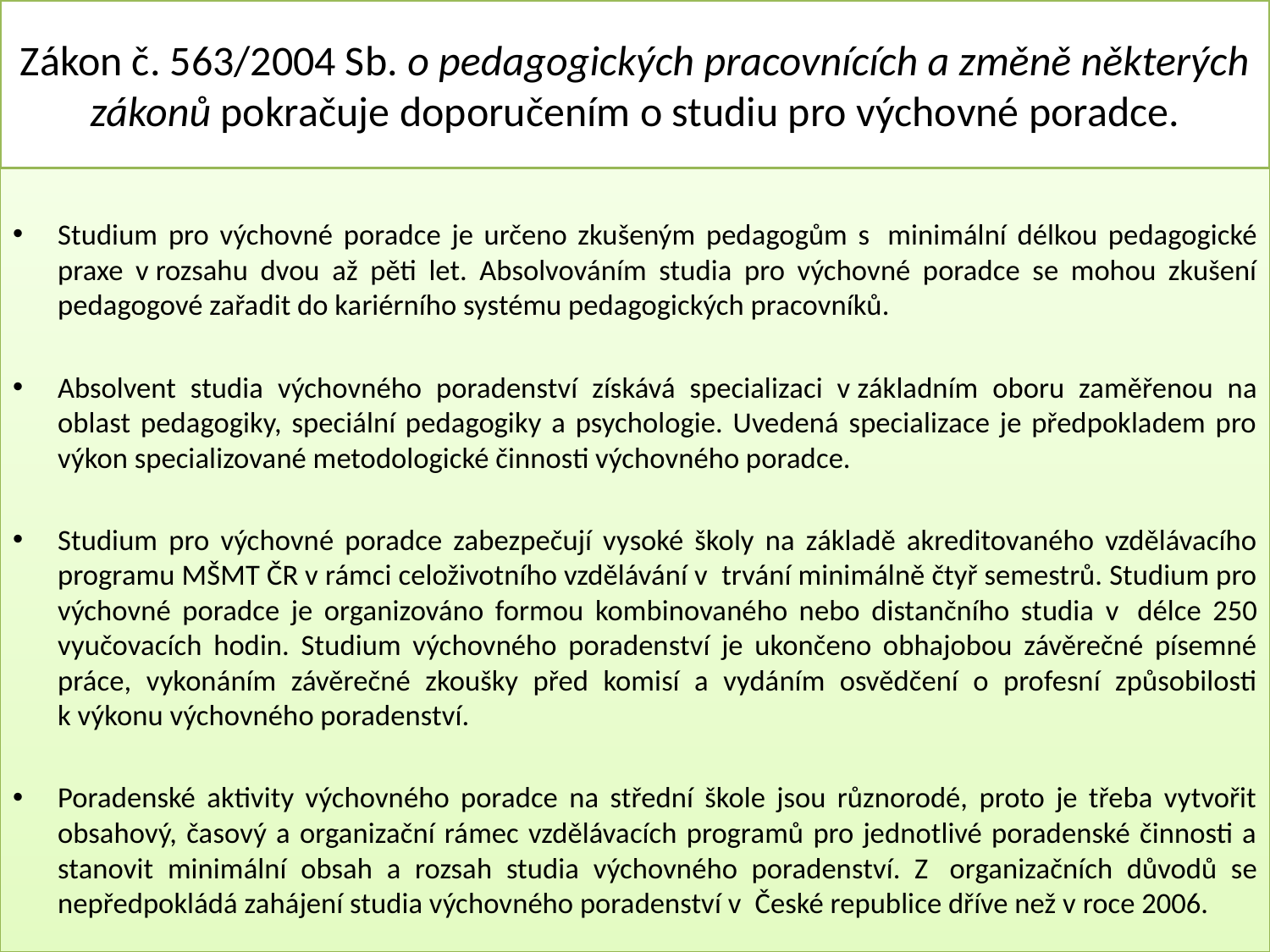

# Zákon č. 563/2004 Sb. o pedagogických pracovnících a změně některých zákonů pokračuje doporučením o studiu pro výchovné poradce.

Studium pro výchovné poradce je určeno zkušeným pedagogům s  minimální délkou pedagogické praxe v rozsahu dvou až pěti let. Absolvováním studia pro výchovné poradce se mohou zkušení pedagogové zařadit do kariérního systému pedagogických pracovníků.

Absolvent studia výchovného poradenství získává specializaci v základním oboru zaměřenou na oblast pedagogiky, speciální pedagogiky a psychologie. Uvedená specializace je předpokladem pro výkon specializované metodologické činnosti výchovného poradce.

Studium pro výchovné poradce zabezpečují vysoké školy na základě akreditovaného vzdělávacího programu MŠMT ČR v rámci celoživotního vzdělávání v  trvání minimálně čtyř semestrů. Studium pro výchovné poradce je organizováno formou kombinovaného nebo distančního studia v  délce 250 vyučovacích hodin. Studium výchovného poradenství je ukončeno obhajobou závěrečné písemné práce, vykonáním závěrečné zkoušky před komisí a vydáním osvědčení o profesní způsobilosti k výkonu výchovného poradenství.

Poradenské aktivity výchovného poradce na střední škole jsou různorodé, proto je třeba vytvořit obsahový, časový a organizační rámec vzdělávacích programů pro jednotlivé poradenské činnosti a stanovit minimální obsah a rozsah studia výchovného poradenství. Z  organizačních důvodů se nepředpokládá zahájení studia výchovného poradenství v  České republice dříve než v roce 2006.